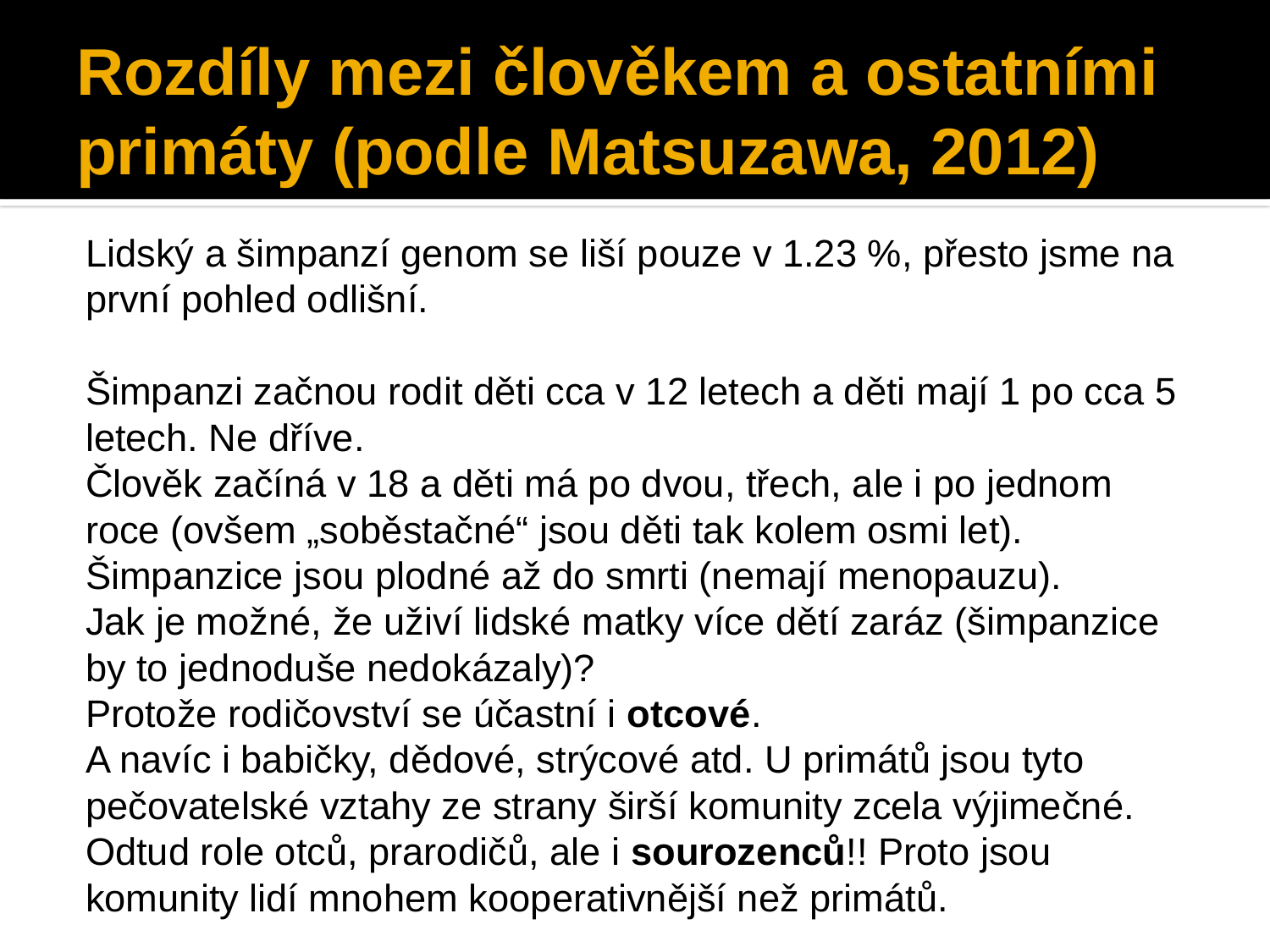

# Rozdíly mezi člověkem a ostatními primáty (podle Matsuzawa, 2012)
Lidský a šimpanzí genom se liší pouze v 1.23 %, přesto jsme na první pohled odlišní.

Šimpanzi začnou rodit děti cca v 12 letech a děti mají 1 po cca 5 letech. Ne dříve.
Člověk začíná v 18 a děti má po dvou, třech, ale i po jednom roce (ovšem „soběstačné“ jsou děti tak kolem osmi let). Šimpanzice jsou plodné až do smrti (nemají menopauzu).
Jak je možné, že uživí lidské matky více dětí zaráz (šimpanzice by to jednoduše nedokázaly)?
Protože rodičovství se účastní i otcové.
A navíc i babičky, dědové, strýcové atd. U primátů jsou tyto pečovatelské vztahy ze strany širší komunity zcela výjimečné.
Odtud role otců, prarodičů, ale i sourozenců!! Proto jsou komunity lidí mnohem kooperativnější než primátů.